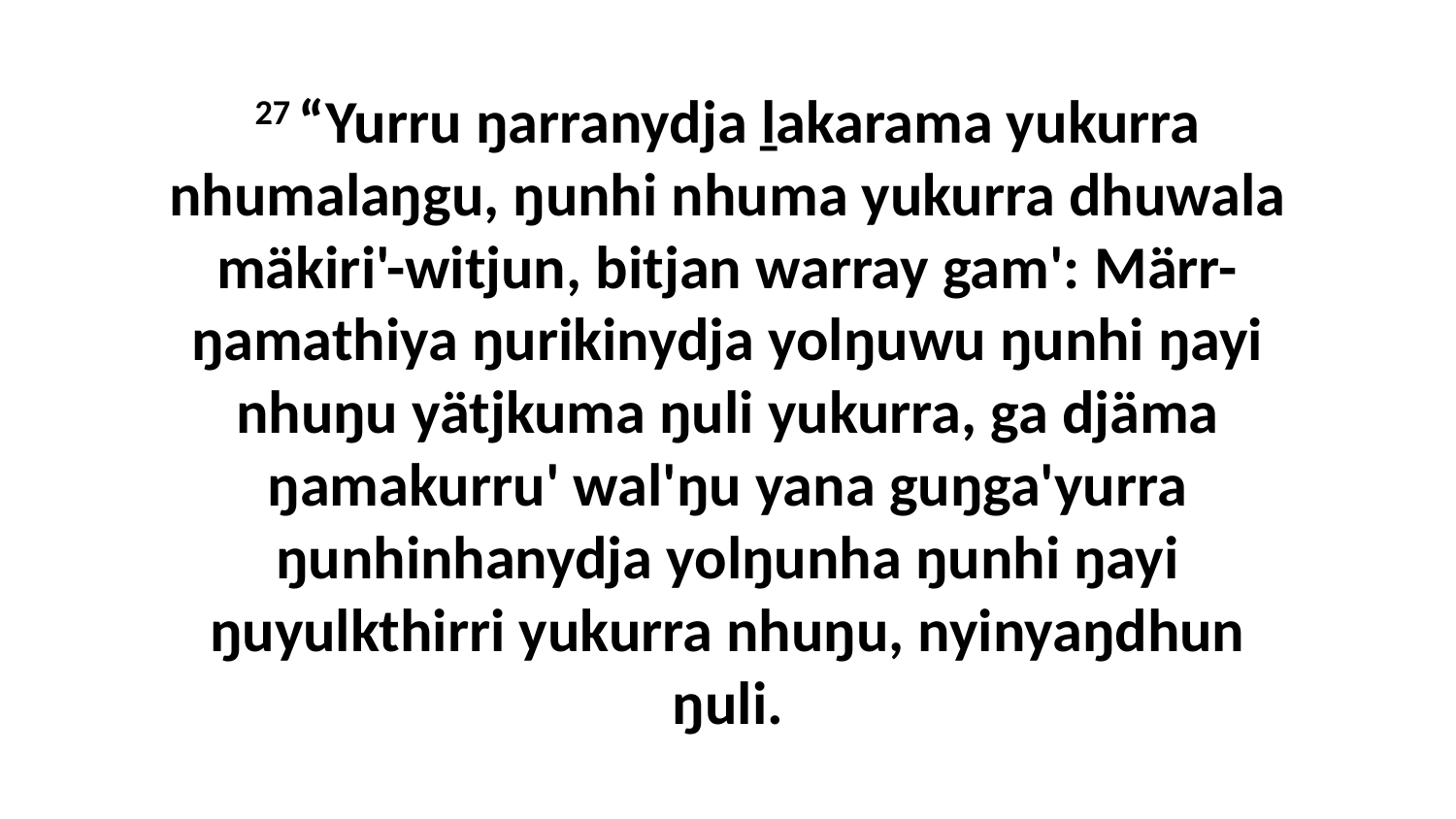

27 “Yurru ŋarranydja ḻakarama yukurra nhumalaŋgu, ŋunhi nhuma yukurra dhuwala mäkiri'-witjun, bitjan warray gam': Märr-ŋamathiya ŋurikinydja yolŋuwu ŋunhi ŋayi nhuŋu yätjkuma ŋuli yukurra, ga djäma ŋamakurru' wal'ŋu yana guŋga'yurra ŋunhinhanydja yolŋunha ŋunhi ŋayi ŋuyulkthirri yukurra nhuŋu, nyinyaŋdhun ŋuli.